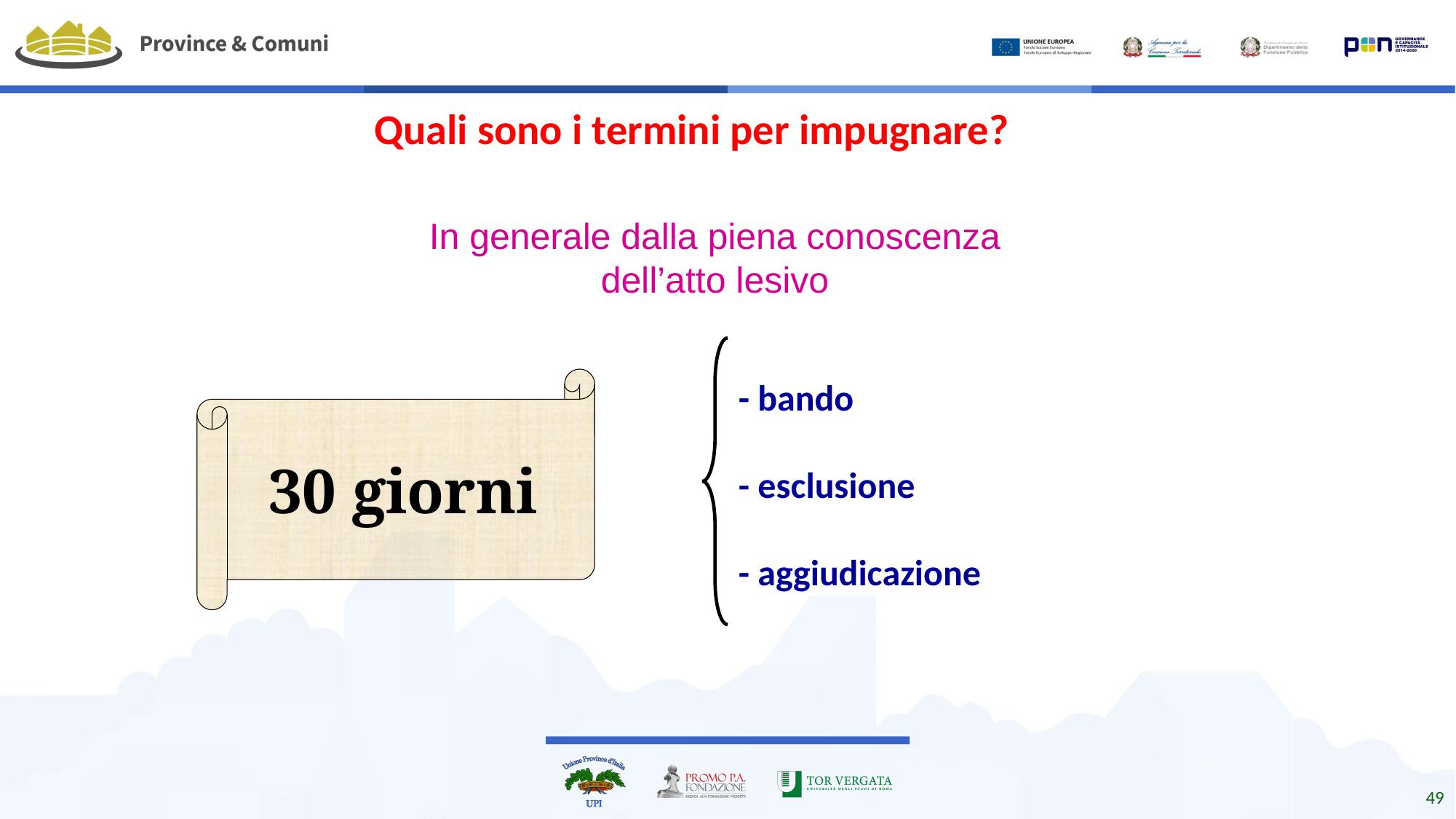

Quali sono i termini per impugnare?

In generale dalla piena conoscenza dell’atto lesivo

30 giorni
- bando

- esclusione

- aggiudicazione
49